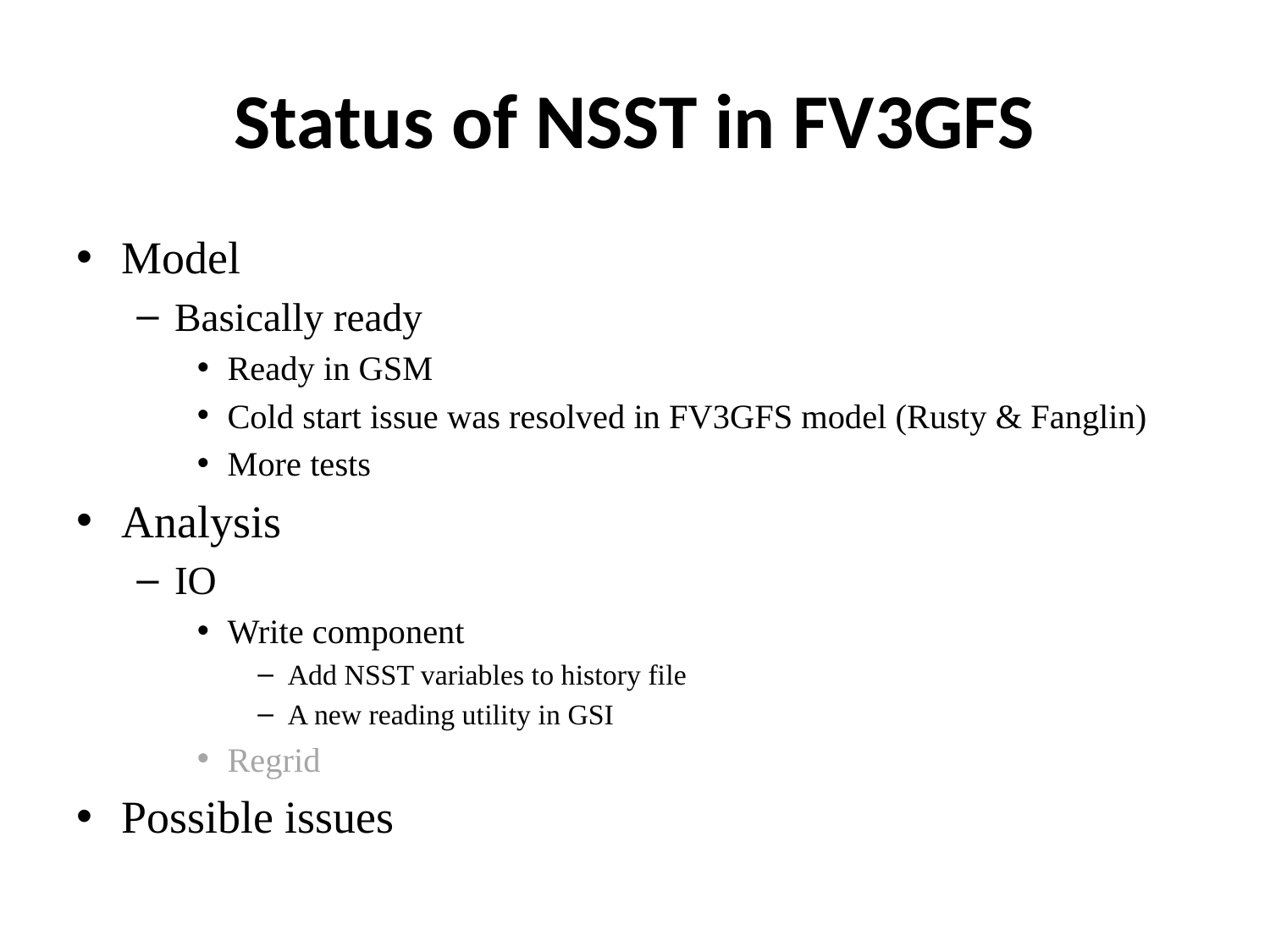

# Status of NSST in FV3GFS
Model
Basically ready
Ready in GSM
Cold start issue was resolved in FV3GFS model (Rusty & Fanglin)
More tests
Analysis
IO
Write component
Add NSST variables to history file
A new reading utility in GSI
Regrid
Possible issues